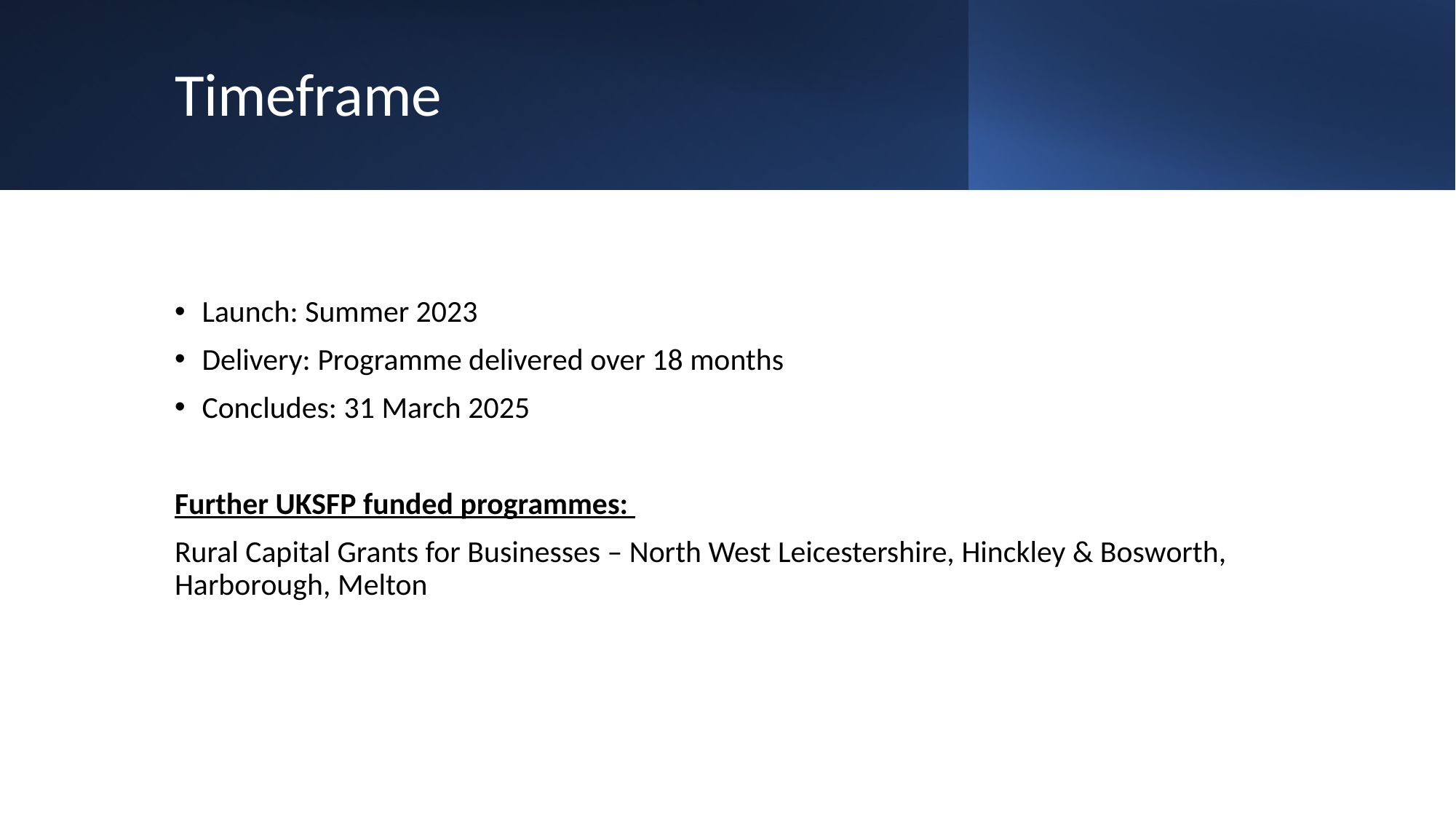

# Timeframe
Launch: Summer 2023
Delivery: Programme delivered over 18 months
Concludes: 31 March 2025

Further UKSFP funded programmes:
Rural Capital Grants for Businesses – North West Leicestershire, Hinckley & Bosworth, Harborough, Melton